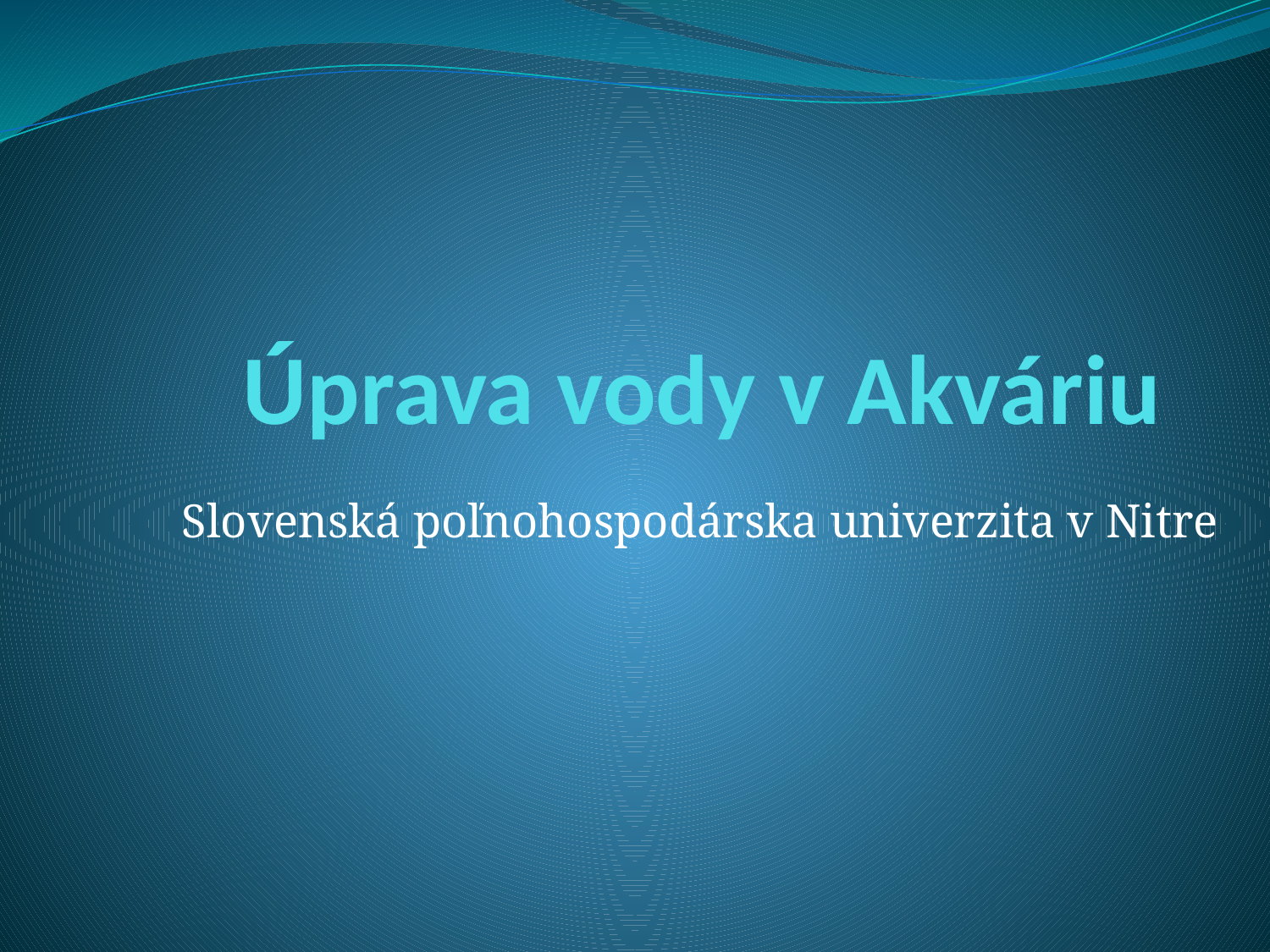

# Úprava vody v Akváriu
Slovenská poľnohospodárska univerzita v Nitre